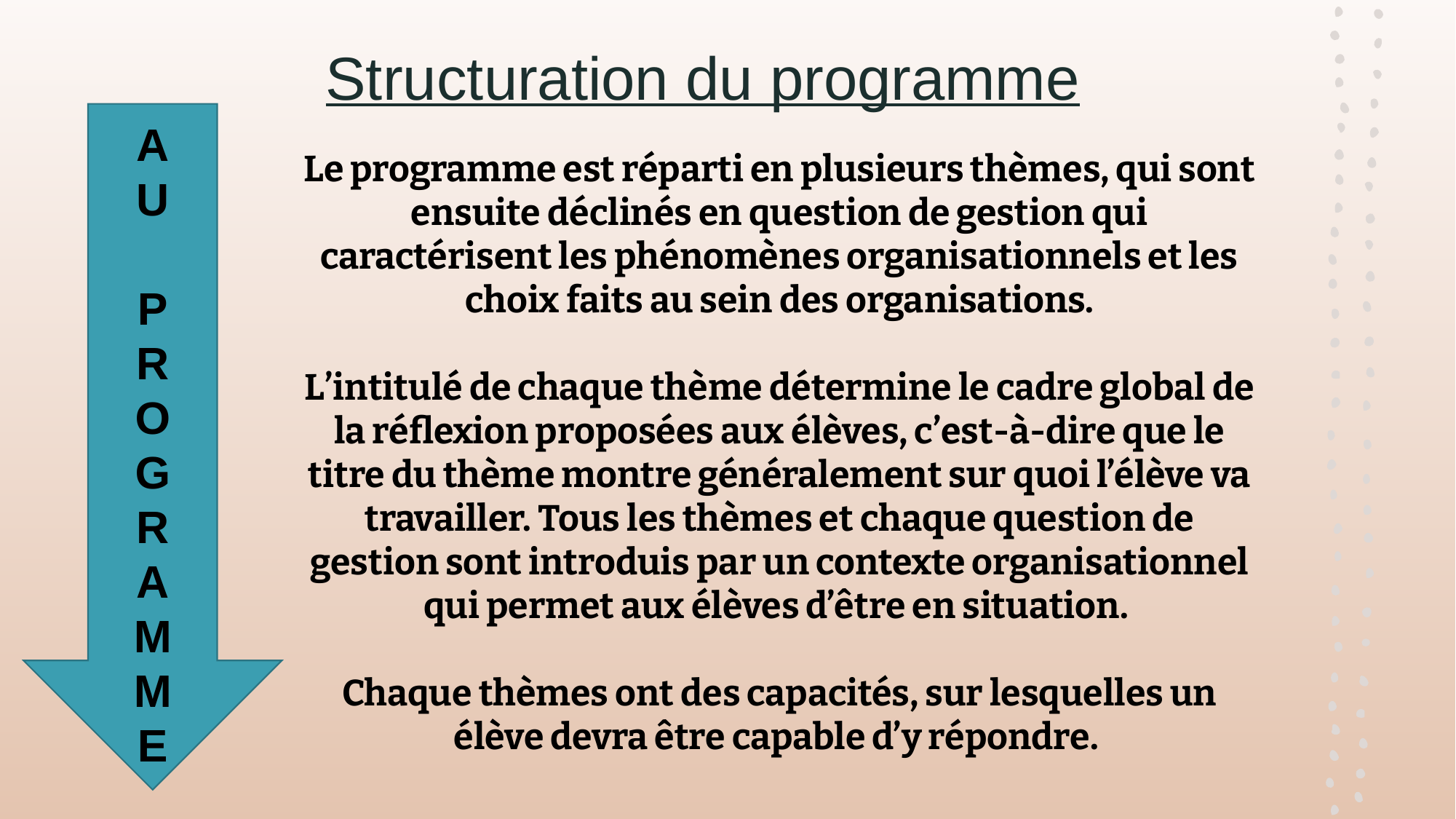

# Structuration du programme

A
U

P
R
O
G
R
A
M
M
E
Le programme est réparti en plusieurs thèmes, qui sont ensuite déclinés en question de gestion qui caractérisent les phénomènes organisationnels et les choix faits au sein des organisations.

L’intitulé de chaque thème détermine le cadre global de la réflexion proposées aux élèves, c’est-à-dire que le titre du thème montre généralement sur quoi l’élève va travailler. Tous les thèmes et chaque question de gestion sont introduis par un contexte organisationnel qui permet aux élèves d’être en situation.

Chaque thèmes ont des capacités, sur lesquelles un élève devra être capable d’y répondre.